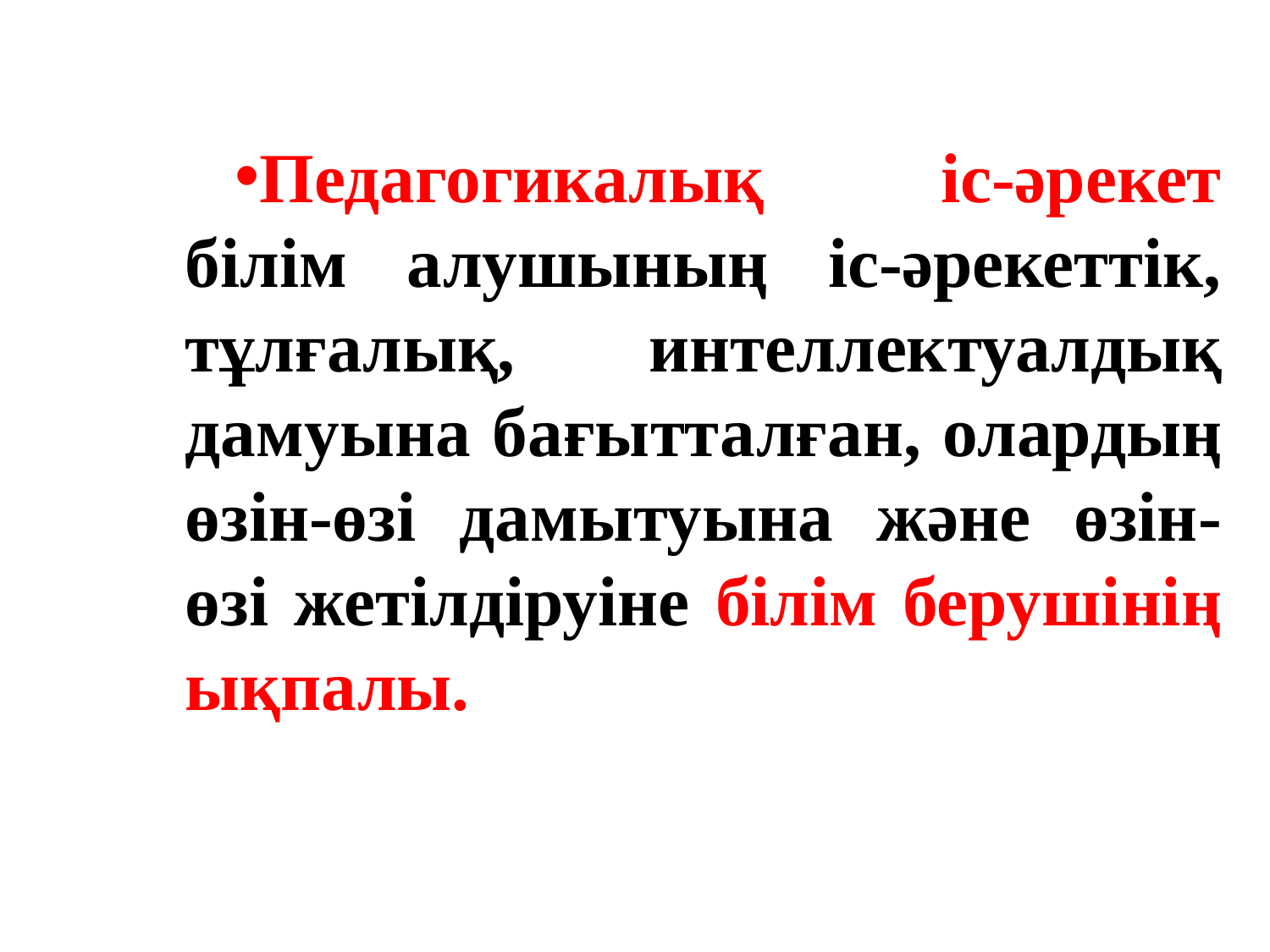

Педагогикалық іс-әрекет білім алушының іс-әрекеттік, тұлғалық, интеллектуалдық дамуына бағытталған, олардың өзін-өзі дамытуына және өзін-өзі жетілдіруіне білім берушінің ықпалы.